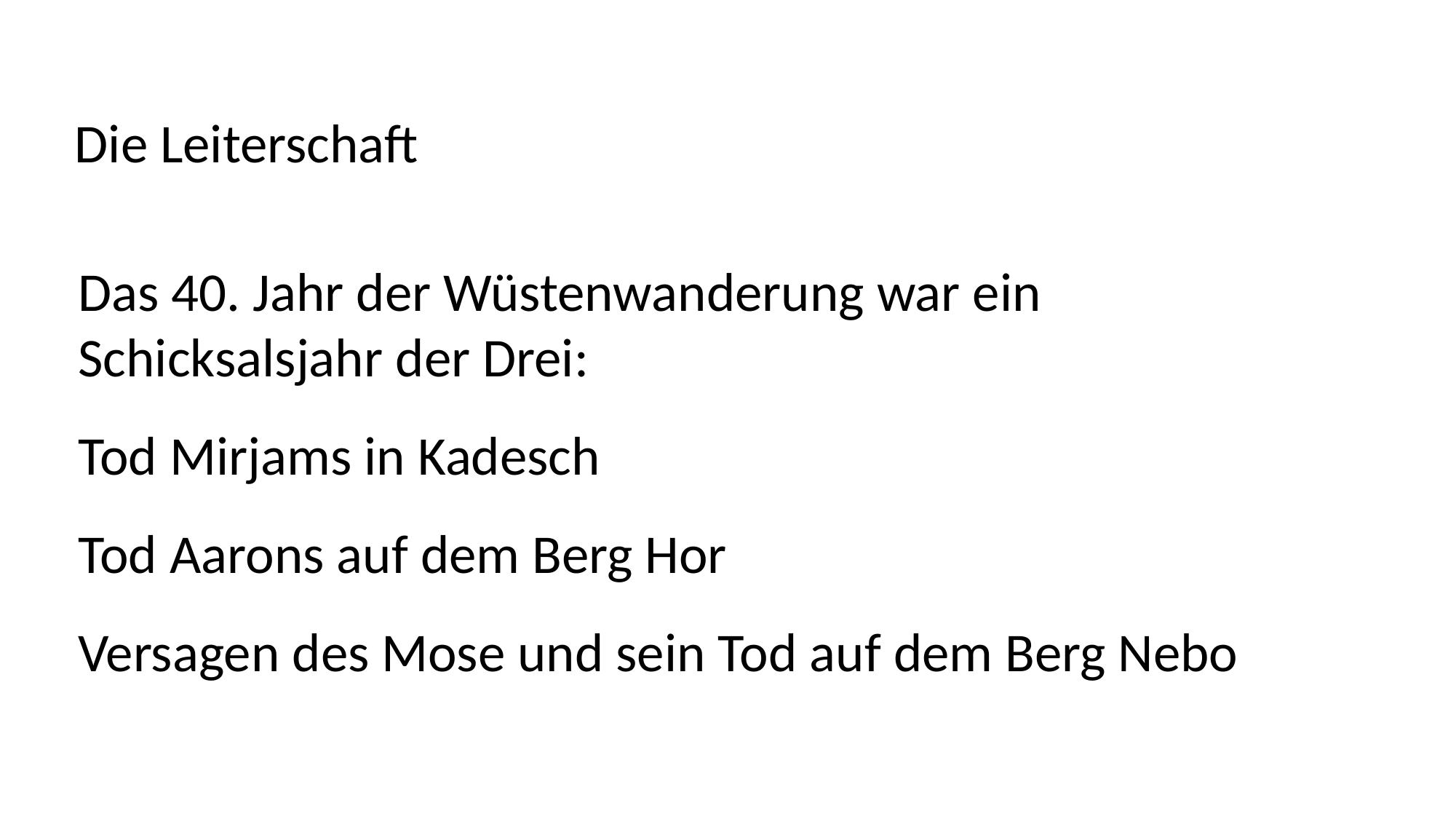

Die Leiterschaft
Das 40. Jahr der Wüstenwanderung war ein
Schicksalsjahr der Drei:

Tod Mirjams in Kadesch

Tod Aarons auf dem Berg Hor

Versagen des Mose und sein Tod auf dem Berg Nebo